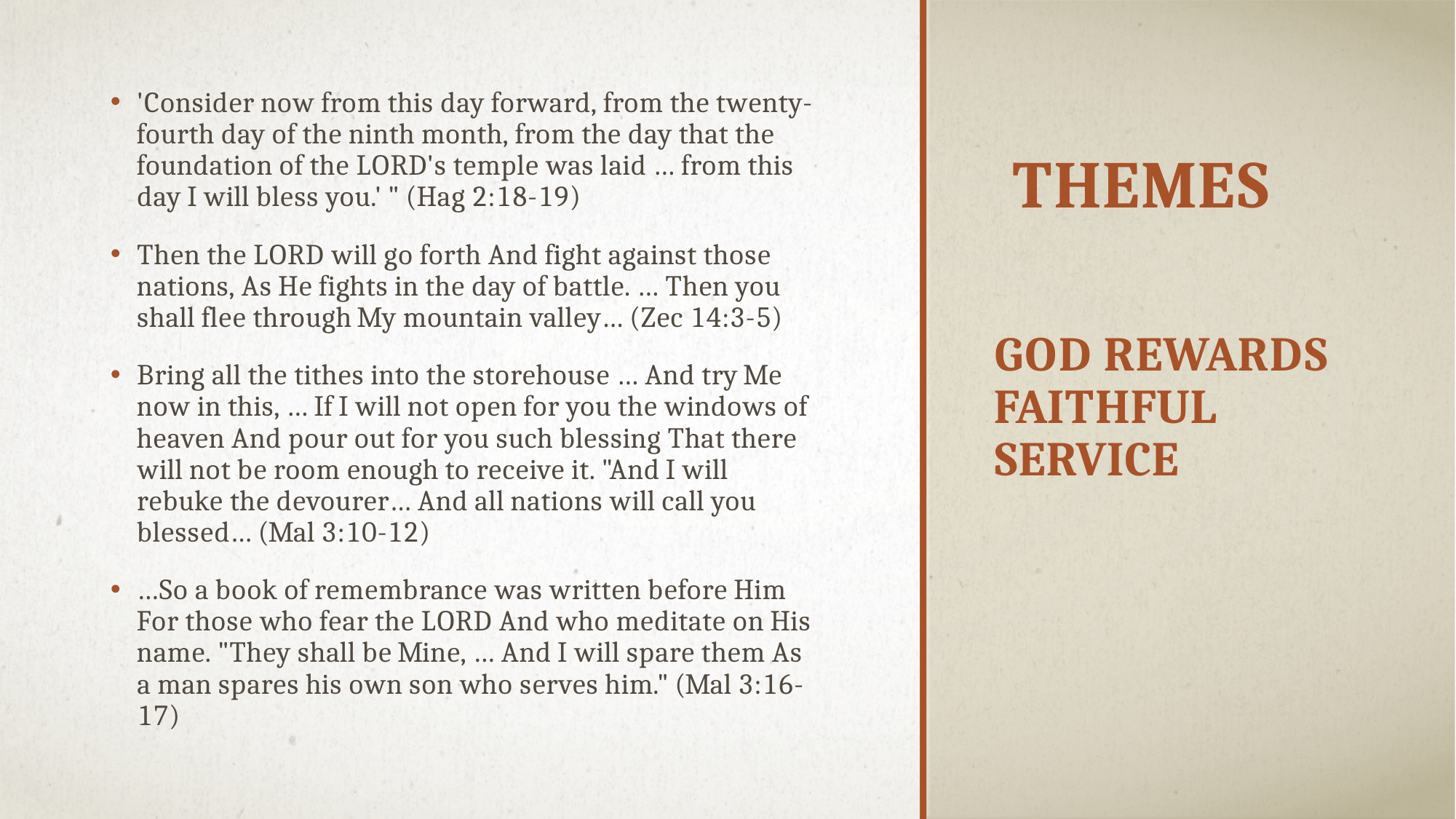

Themes
'Consider now from this day forward, from the twenty-fourth day of the ninth month, from the day that the foundation of the LORD's temple was laid … from this day I will bless you.' " (Hag 2:18-19)
Then the LORD will go forth And fight against those nations, As He fights in the day of battle. … Then you shall flee through My mountain valley… (Zec 14:3-5)
Bring all the tithes into the storehouse … And try Me now in this, … If I will not open for you the windows of heaven And pour out for you such blessing That there will not be room enough to receive it. "And I will rebuke the devourer… And all nations will call you blessed… (Mal 3:10-12)
…So a book of remembrance was written before Him For those who fear the LORD And who meditate on His name. "They shall be Mine, … And I will spare them As a man spares his own son who serves him." (Mal 3:16-17)

# God rewards faithful service